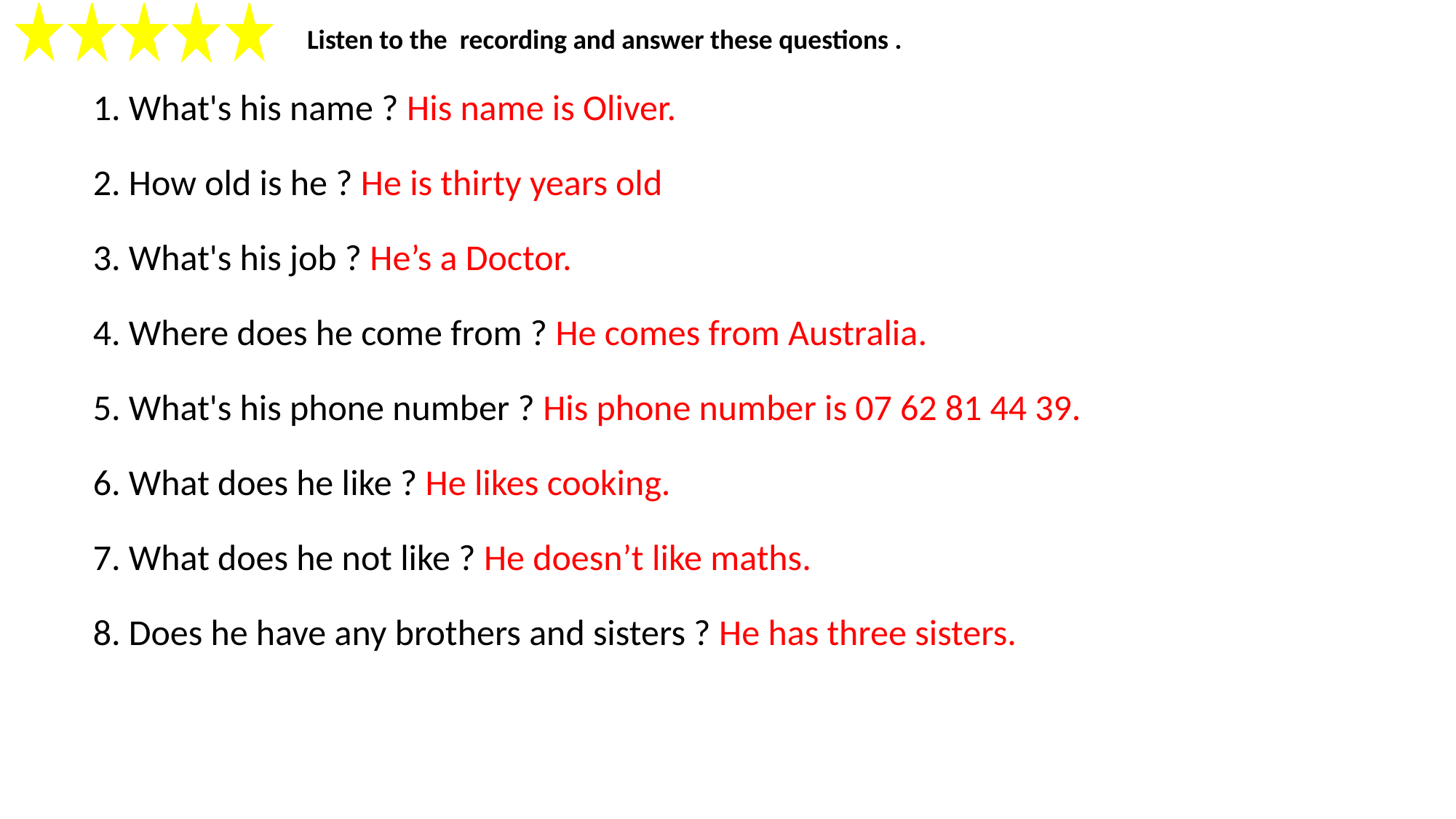

Listen to the  recording and answer these questions .
| 1. What's his name ? His name is Oliver. |
| --- |
|  |
| 2. How old is he ? He is thirty years old |
|  |
| 3. What's his job ? He’s a Doctor. |
|  |
| 4. Where does he come from ? He comes from Australia. |
|  |
| 5. What's his phone number ? His phone number is 07 62 81 44 39. |
|  |
| 6. What does he like ? He likes cooking. |
|  |
| 7. What does he not like ? He doesn’t like maths. |
|  |
| 8. Does he have any brothers and sisters ? He has three sisters. |